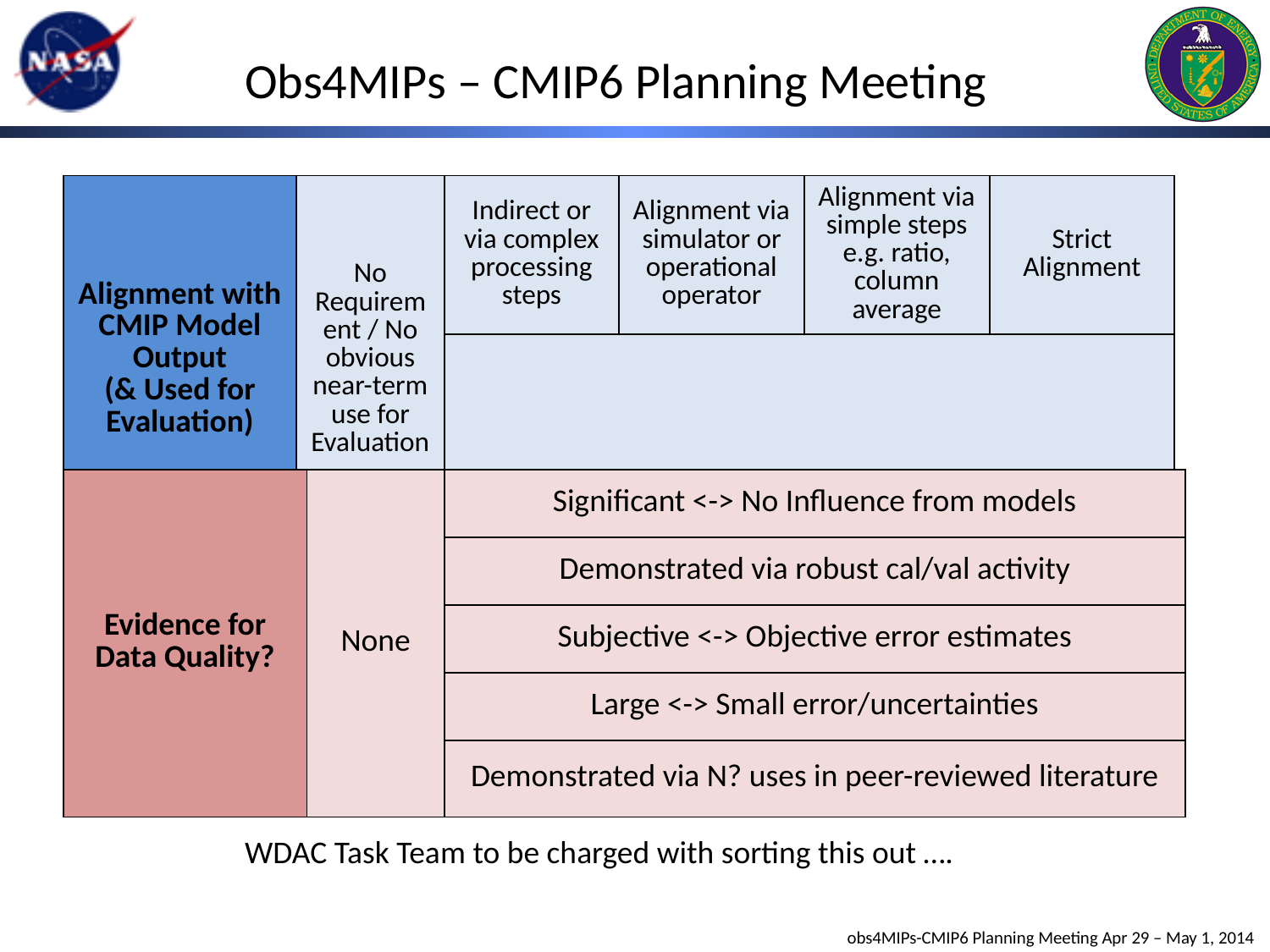

# Obs4MIPs – CMIP6 Planning Meeting
| Alignment with CMIP Model Output (& Used for Evaluation) | No Requirement / No obvious near-term use for Evaluation | Indirect or via complex processing steps | Alignment via simulator or operational operator | Alignment via simple steps e.g. ratio, column average | Strict Alignment |
| --- | --- | --- | --- | --- | --- |
|  |  |  |  |  |  |
| Evidence for Data Quality? | None | Significant <-> No Influence from models |
| --- | --- | --- |
|  |  | Demonstrated via robust cal/val activity |
|  |  | Subjective <-> Objective error estimates |
|  |  | Large <-> Small error/uncertainties |
|  |  | Demonstrated via N? uses in peer-reviewed literature |
WDAC Task Team to be charged with sorting this out ….